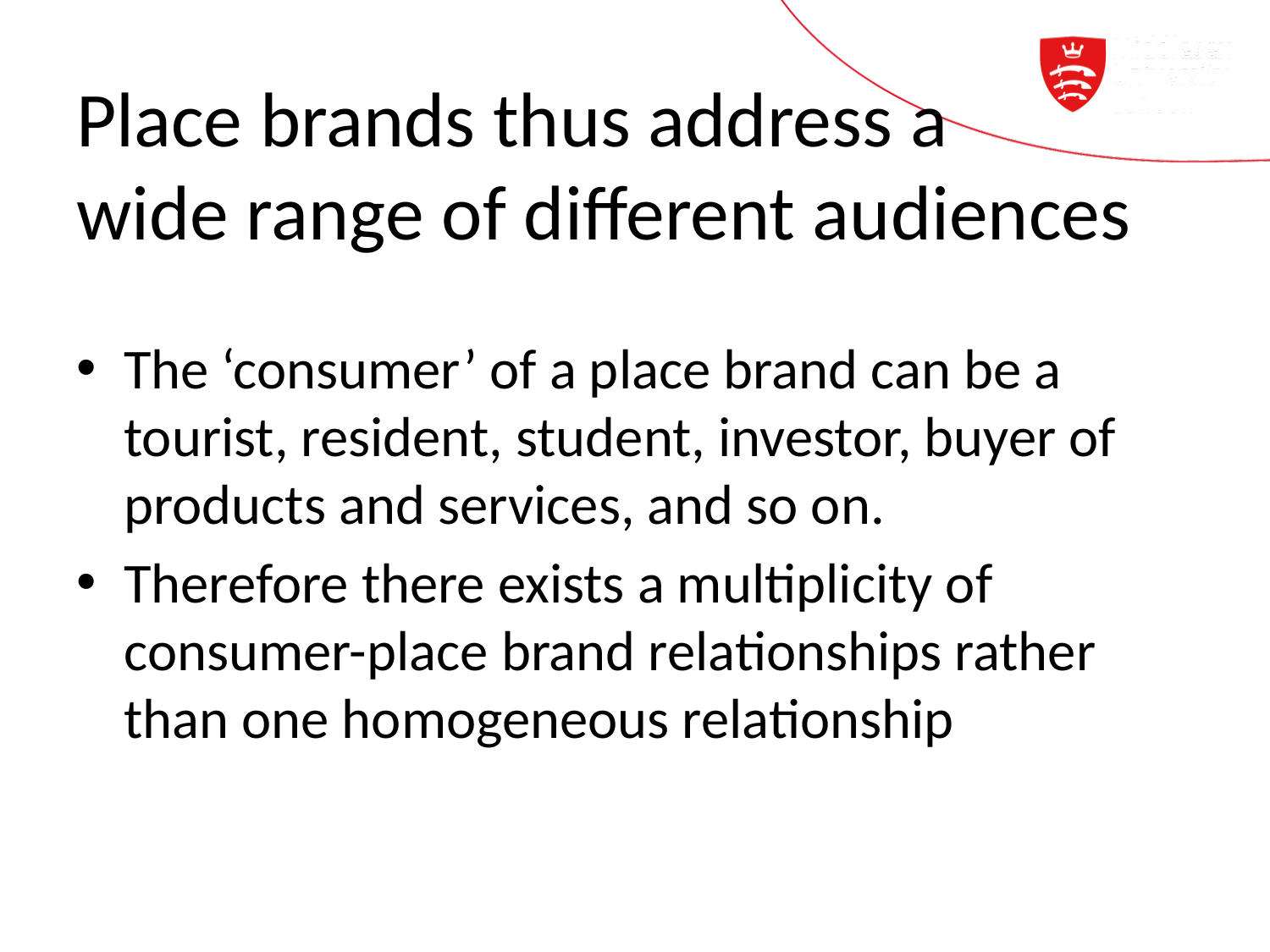

# Place brands thus address a wide range of different audiences
The ‘consumer’ of a place brand can be a tourist, resident, student, investor, buyer of products and services, and so on.
Therefore there exists a multiplicity of consumer-place brand relationships rather than one homogeneous relationship